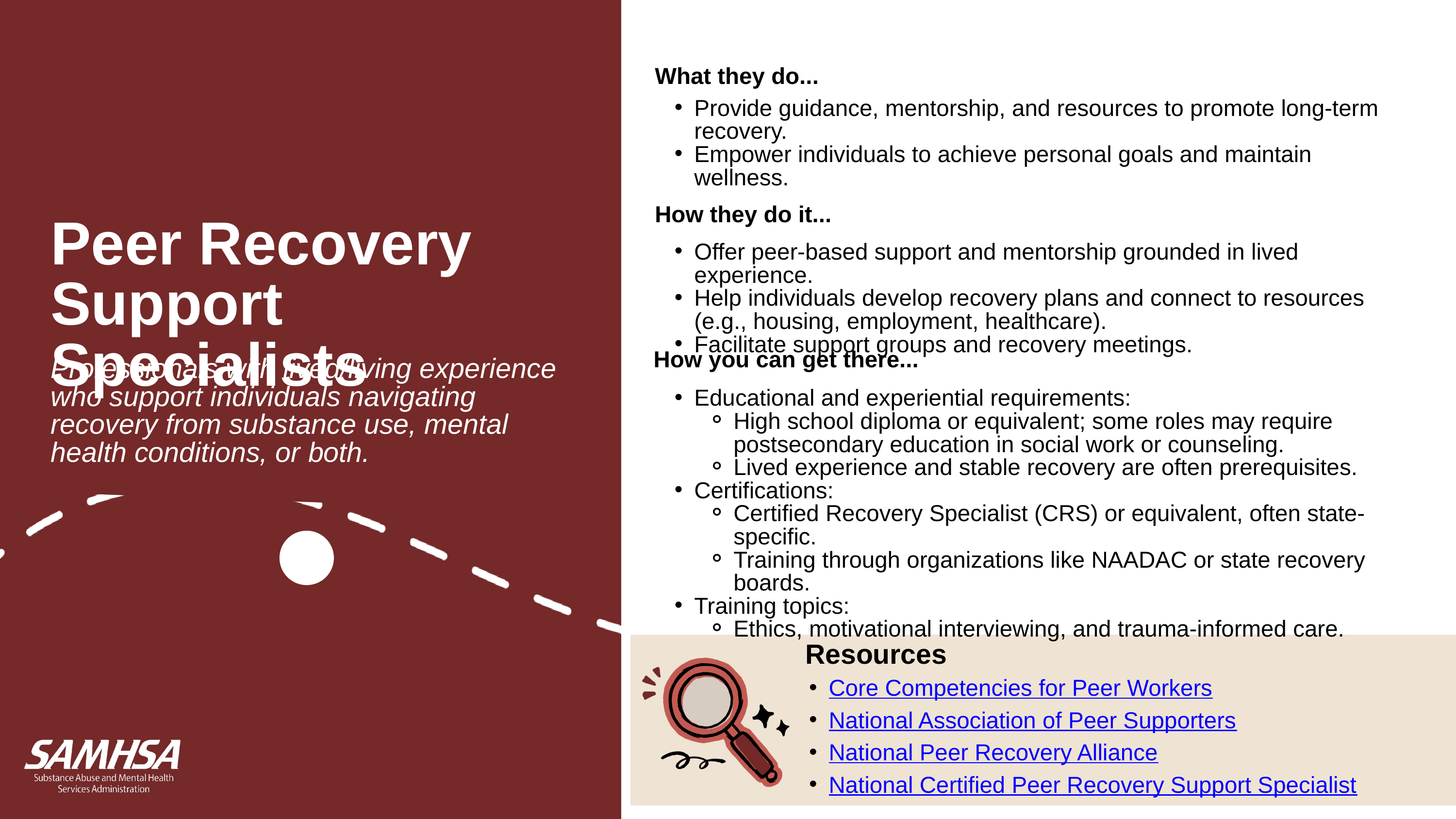

What they do...
Provide guidance, mentorship, and resources to promote long-term recovery.
Empower individuals to achieve personal goals and maintain wellness.
How they do it...
Peer Recovery Support Specialists
Offer peer-based support and mentorship grounded in lived experience.
Help individuals develop recovery plans and connect to resources (e.g., housing, employment, healthcare).
Facilitate support groups and recovery meetings.
How you can get there...
Professionals with lived/living experience who support individuals navigating recovery from substance use, mental health conditions, or both.
Educational and experiential requirements:
High school diploma or equivalent; some roles may require postsecondary education in social work or counseling.
Lived experience and stable recovery are often prerequisites.
Certifications:
Certified Recovery Specialist (CRS) or equivalent, often state-specific.
Training through organizations like NAADAC or state recovery boards.
Training topics:
Ethics, motivational interviewing, and trauma-informed care.

Resources

Core Competencies for Peer Workers
National Association of Peer Supporters
National Peer Recovery Alliance
National Certified Peer Recovery Support Specialist